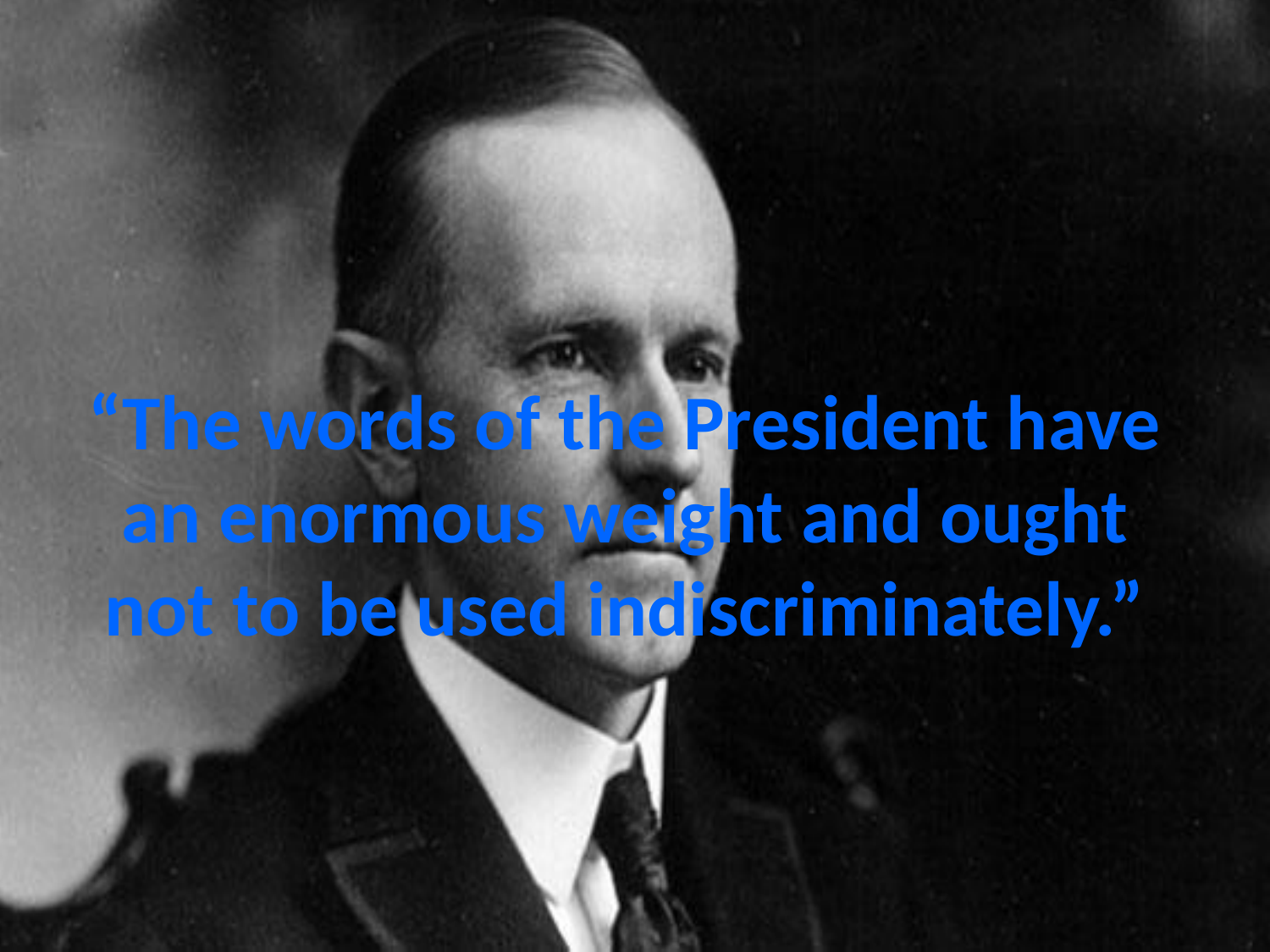

# “The words of the President have an enormous weight and ought not to be used indiscriminately.”